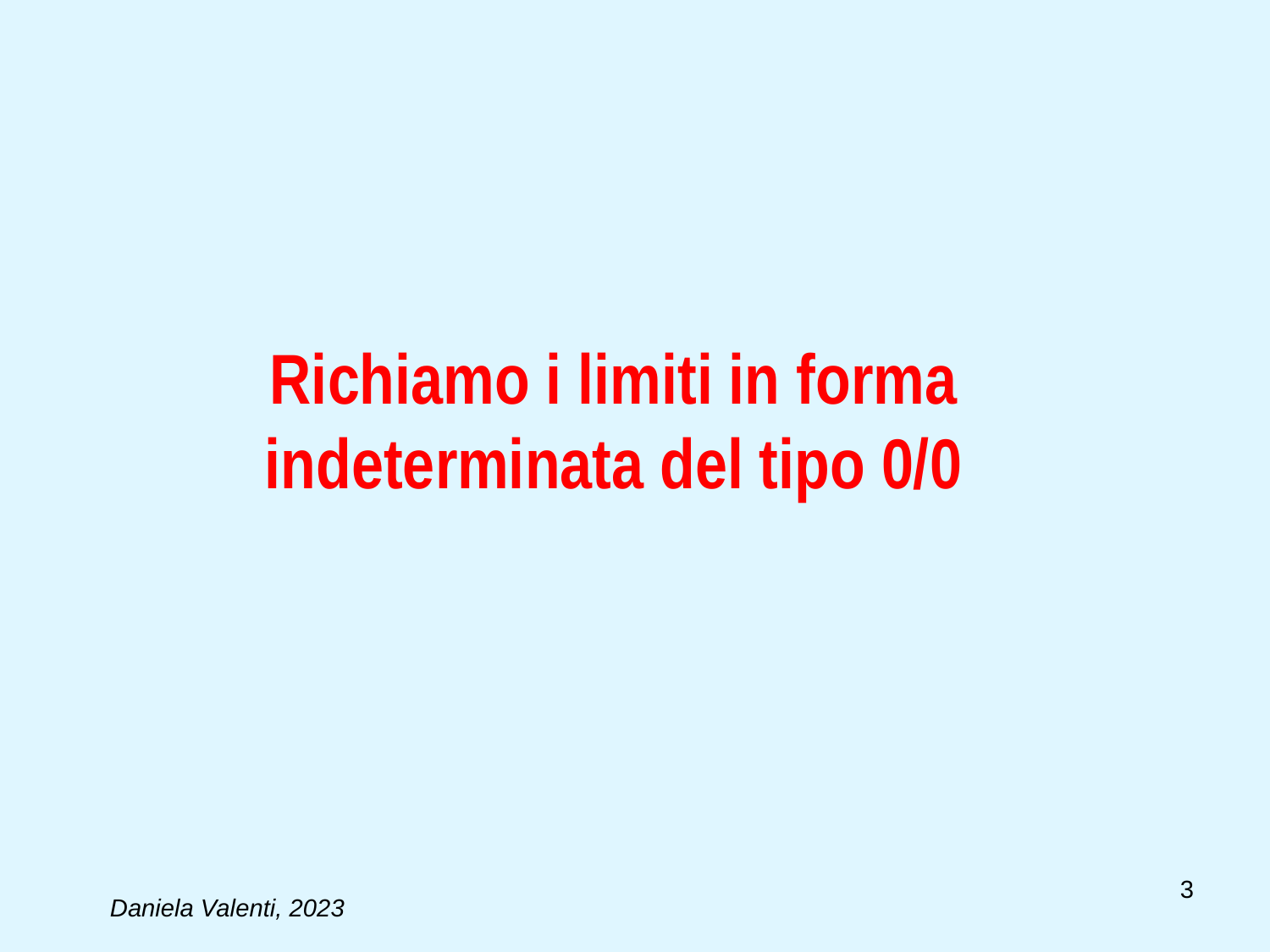

# Richiamo i limiti in forma indeterminata del tipo 0/0
3
Daniela Valenti, 2023